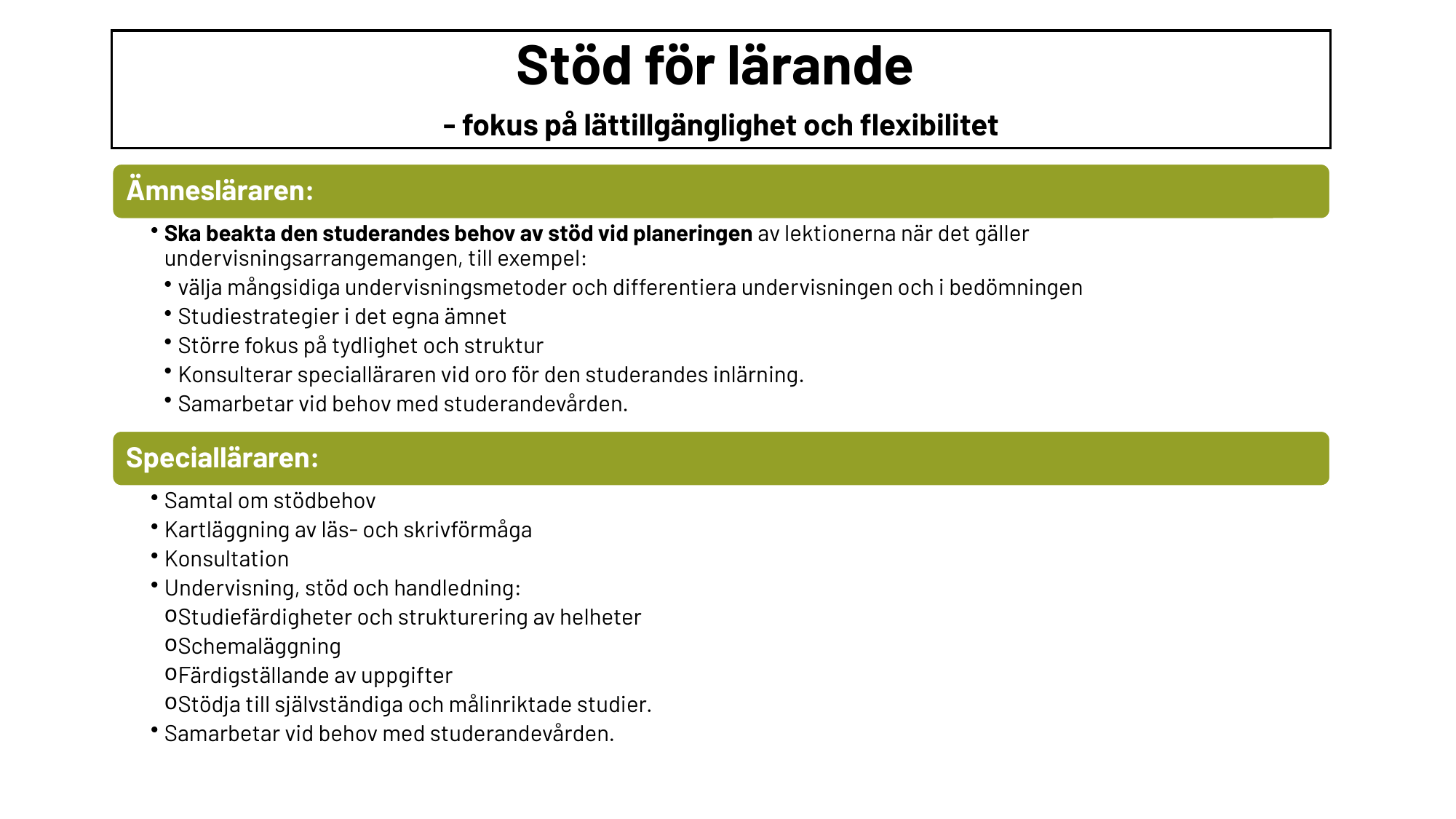

Stöd för lärande
- fokus på lättillgänglighet och flexibilitet
Ämnesläraren:
Ska beakta den studerandes behov av stöd vid planeringen av lektionerna när det gäller undervisningsarrangemangen, till exempel:
välja mångsidiga undervisningsmetoder och differentiera undervisningen och i bedömningen
Studiestrategier i det egna ämnet
Större fokus på tydlighet och struktur
Konsulterar specialläraren vid oro för den studerandes inlärning.
Samarbetar vid behov med studerandevården.
Specialläraren:
Samtal om stödbehov
Kartläggning av läs- och skrivförmåga
Konsultation
Undervisning, stöd och handledning:
Studiefärdigheter och strukturering av helheter
Schemaläggning
Färdigställande av uppgifter
Stödja till självständiga och målinriktade studier.
Samarbetar vid behov med studerandevården.